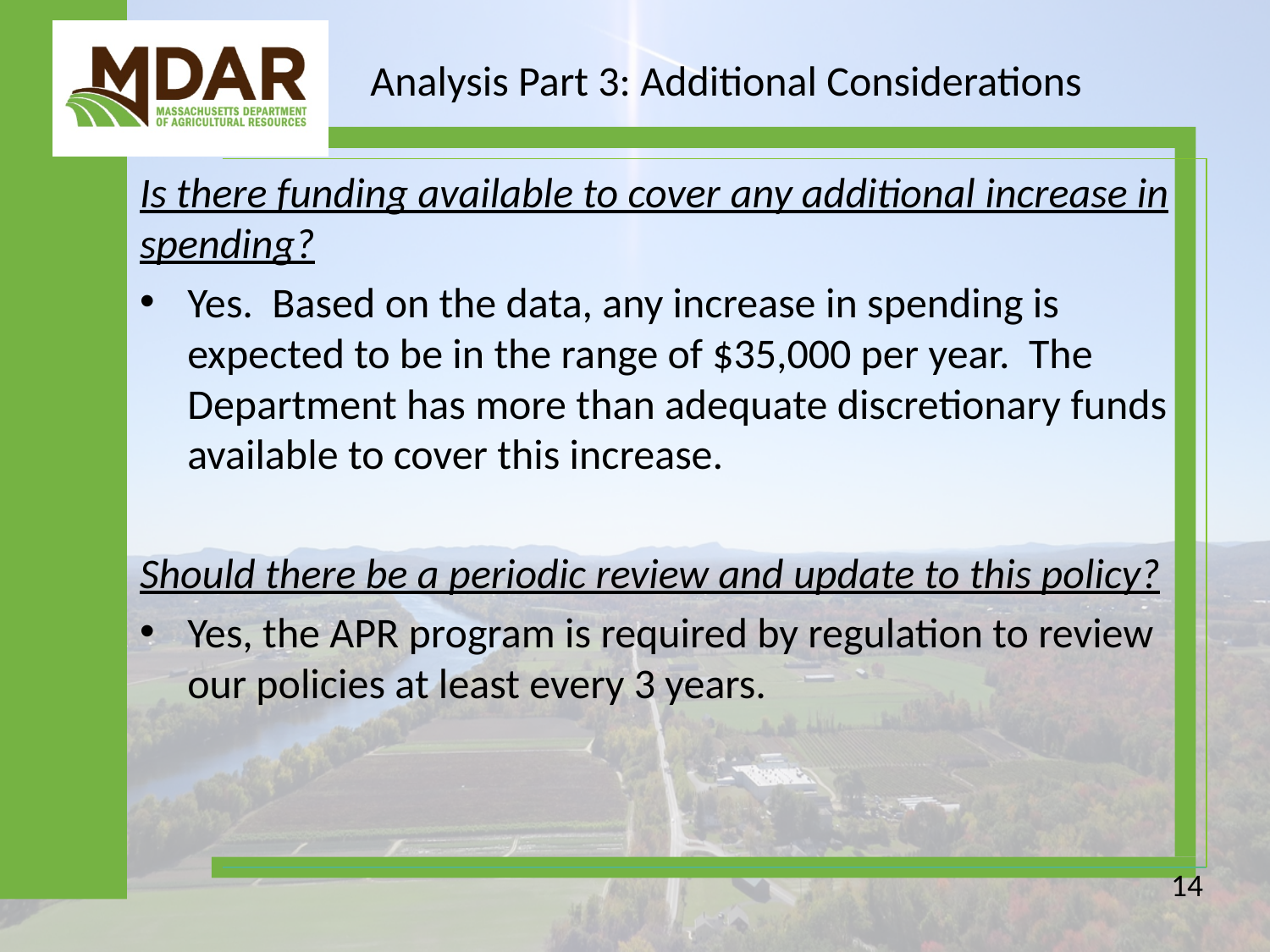

# Analysis Part 3: Additional Considerations
Is there funding available to cover any additional increase in spending?
Yes.  Based on the data, any increase in spending is expected to be in the range of $35,000 per year.  The Department has more than adequate discretionary funds available to cover this increase.

Should there be a periodic review and update to this policy?
Yes, the APR program is required by regulation to review our policies at least every 3 years.